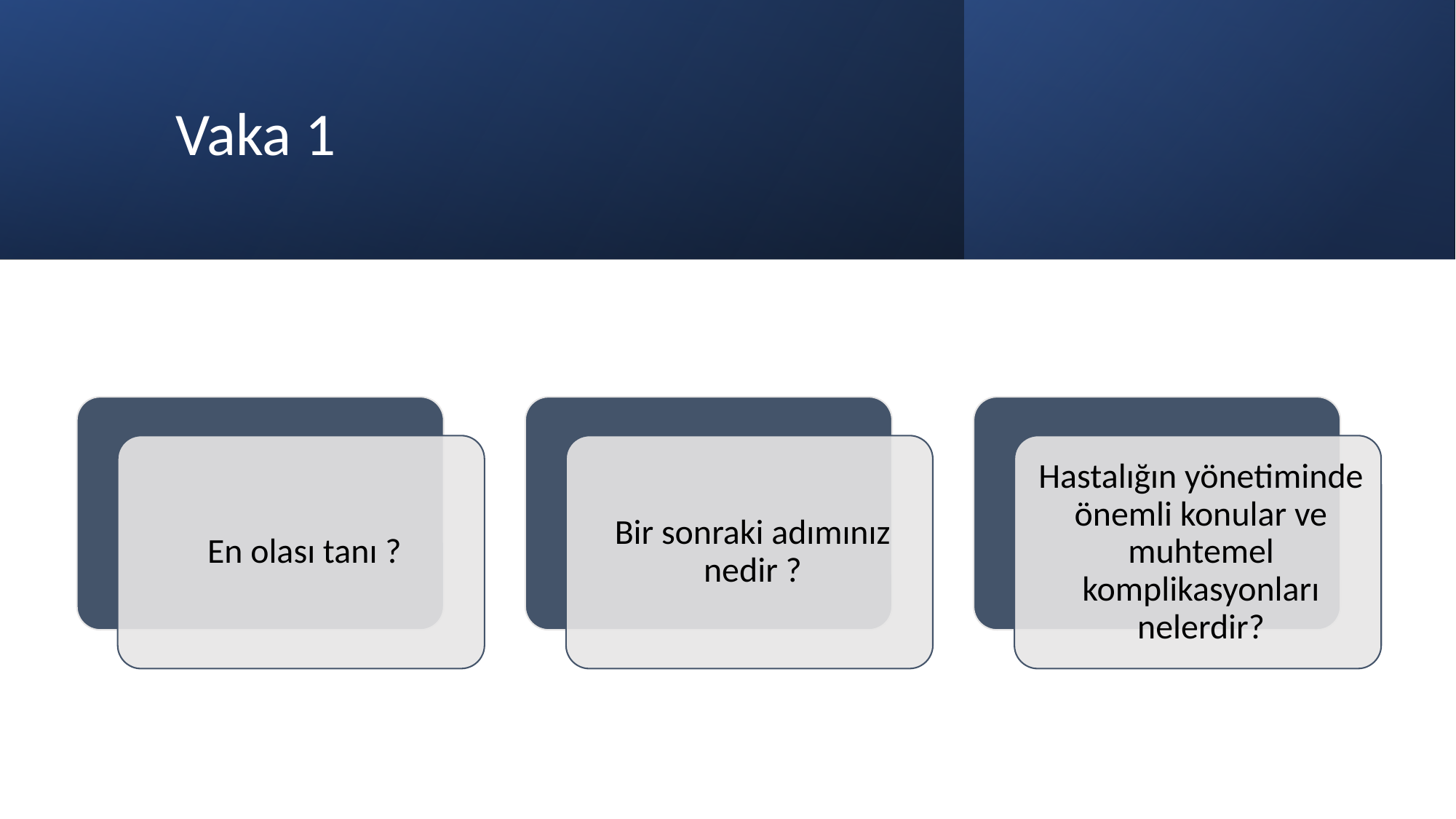

# Vaka 1
En olası tanı ?
Bir sonraki adımınız nedir ?
Hastalığın yönetiminde önemli konular ve muhtemel komplikasyonları nelerdir?